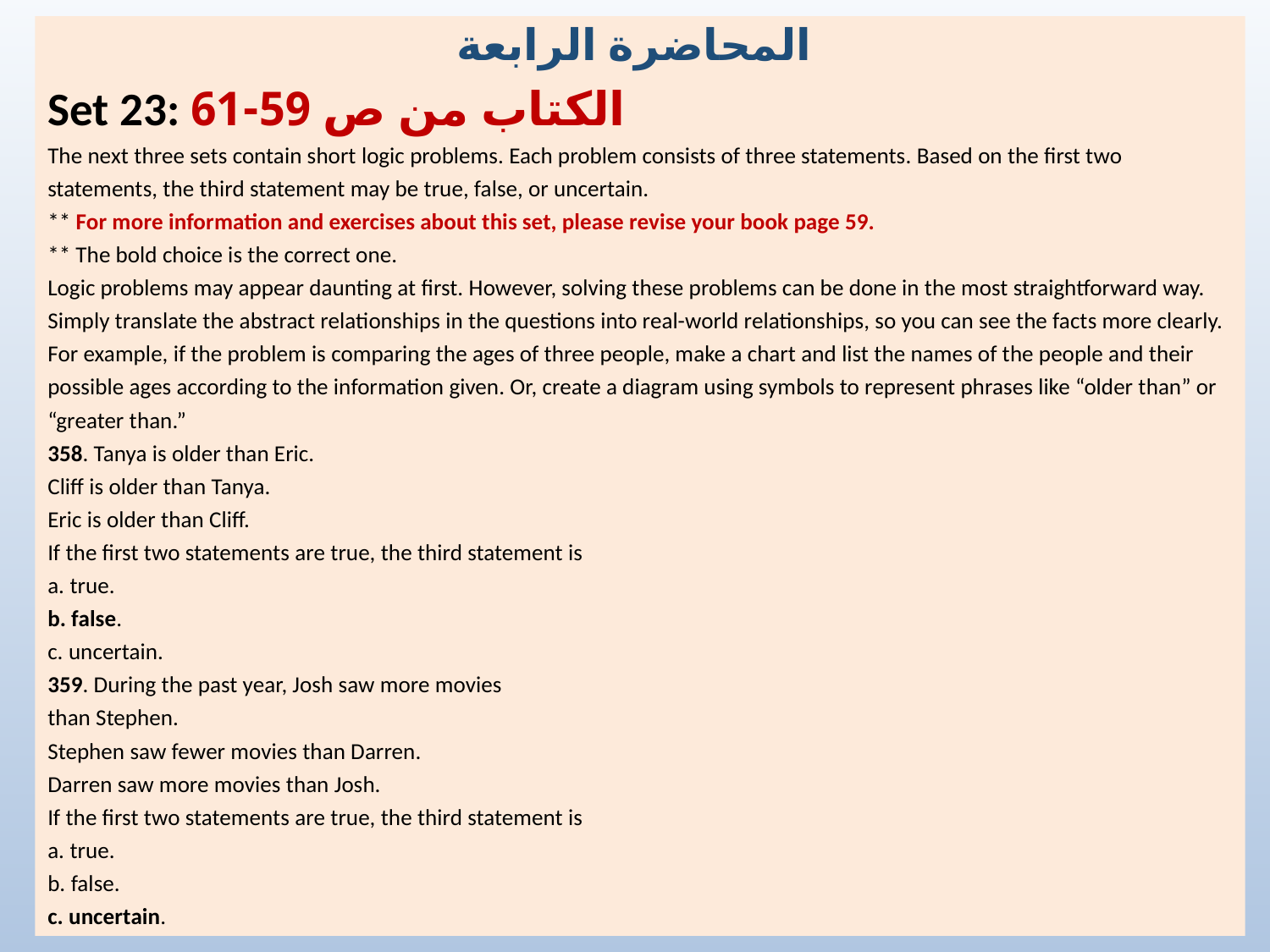

المحاضرة الرابعة
Set 23: الكتاب من ص 59-61
The next three sets contain short logic problems. Each problem consists of three statements. Based on the first two statements, the third statement may be true, false, or uncertain.
** For more information and exercises about this set, please revise your book page 59.
** The bold choice is the correct one.
Logic problems may appear daunting at first. However, solving these problems can be done in the most straightforward way. Simply translate the abstract relationships in the questions into real-world relationships, so you can see the facts more clearly. For example, if the problem is comparing the ages of three people, make a chart and list the names of the people and their possible ages according to the information given. Or, create a diagram using symbols to represent phrases like “older than” or “greater than.”
358. Tanya is older than Eric.
Cliff is older than Tanya.
Eric is older than Cliff.
If the first two statements are true, the third statement is
a. true.
b. false.
c. uncertain.
359. During the past year, Josh saw more movies
than Stephen.
Stephen saw fewer movies than Darren.
Darren saw more movies than Josh.
If the first two statements are true, the third statement is
a. true.
b. false.
c. uncertain.